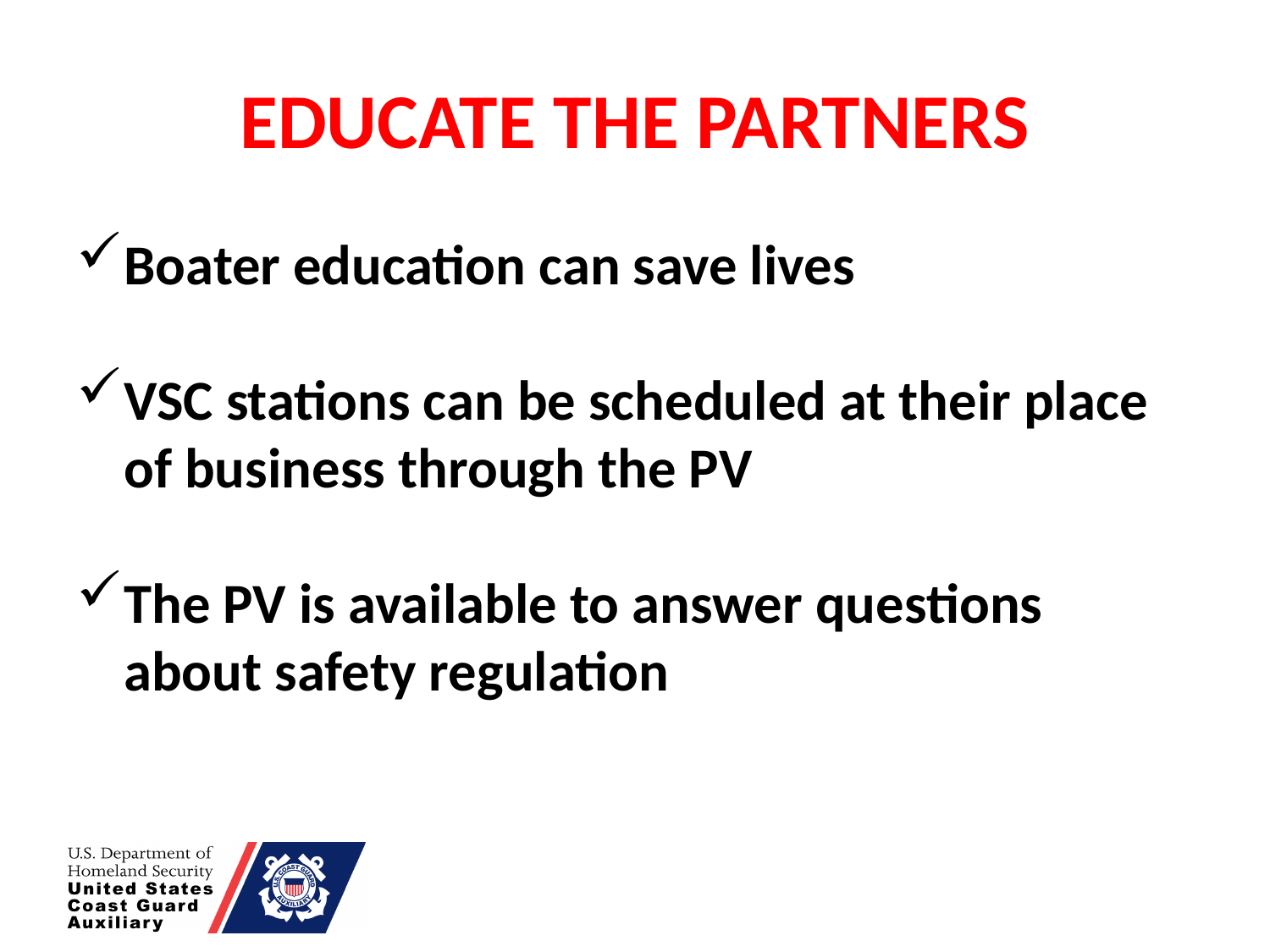

# EDUCATE THE PARTNERS
Boater education can save lives

VSC stations can be scheduled at their place of business through the PV

The PV is available to answer questions about safety regulation